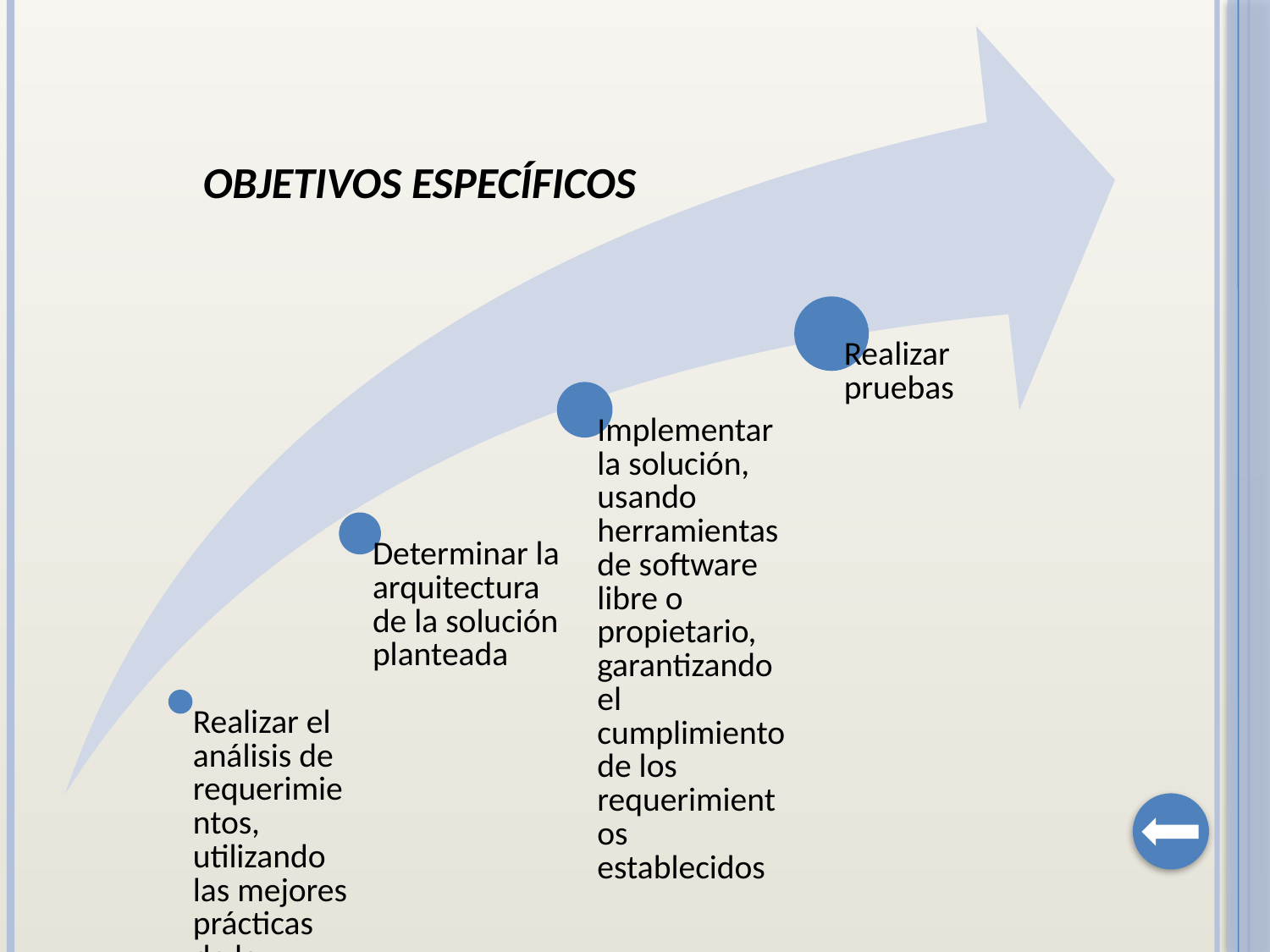

Determinar la arquitectura de la solución planteada
Implementar la solución, usando herramientas de software libre o propietario, garantizando el cumplimiento de los requerimientos establecidos
Realizar pruebas
OBJETIVOS ESPECÍFICOS